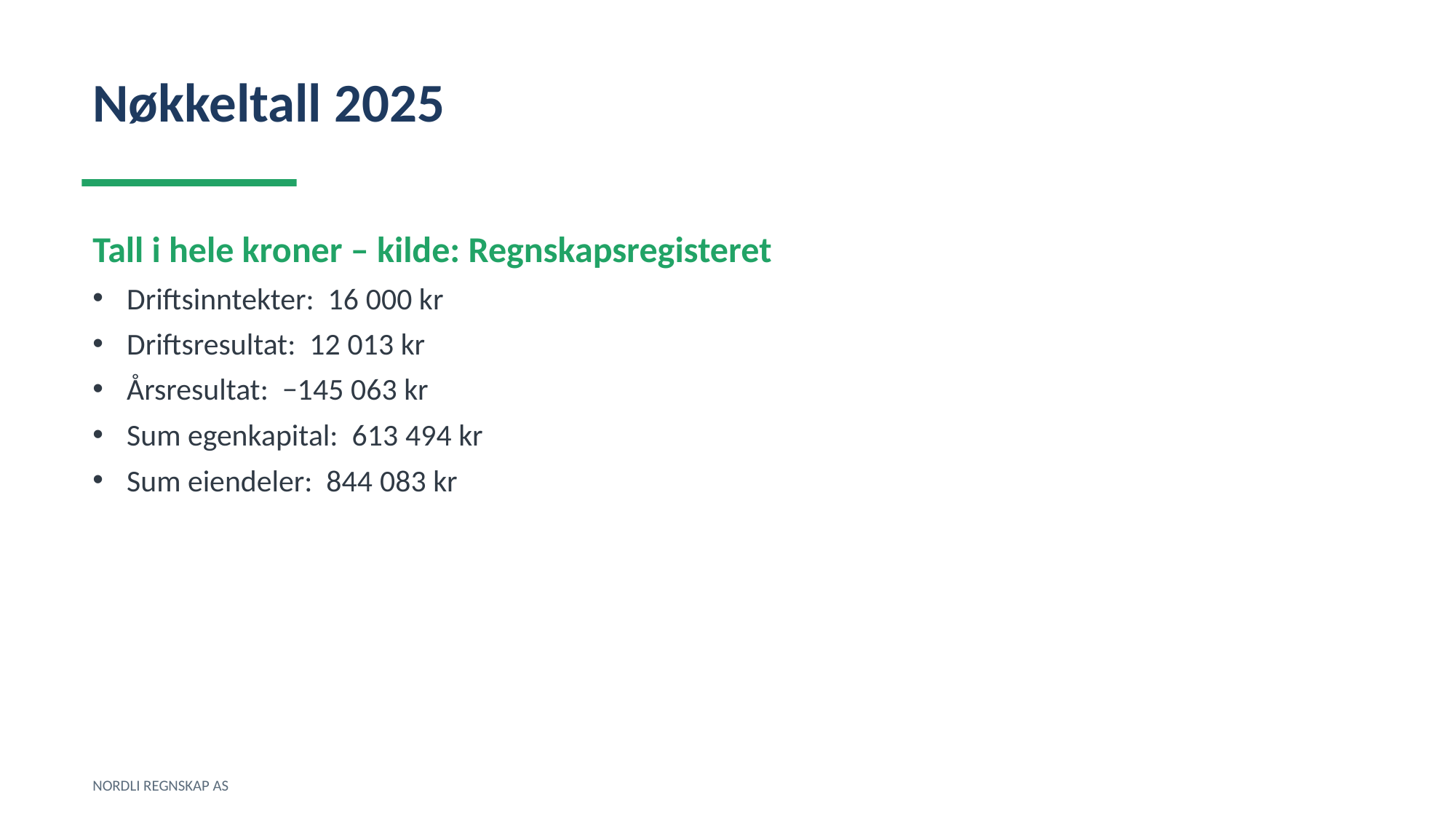

Nøkkeltall 2025

Tall i hele kroner – kilde: Regnskapsregisteret
Driftsinntekter:  16 000 kr
Driftsresultat:  12 013 kr
Årsresultat:  −145 063 kr
Sum egenkapital:  613 494 kr
Sum eiendeler:  844 083 kr
NORDLI REGNSKAP AS